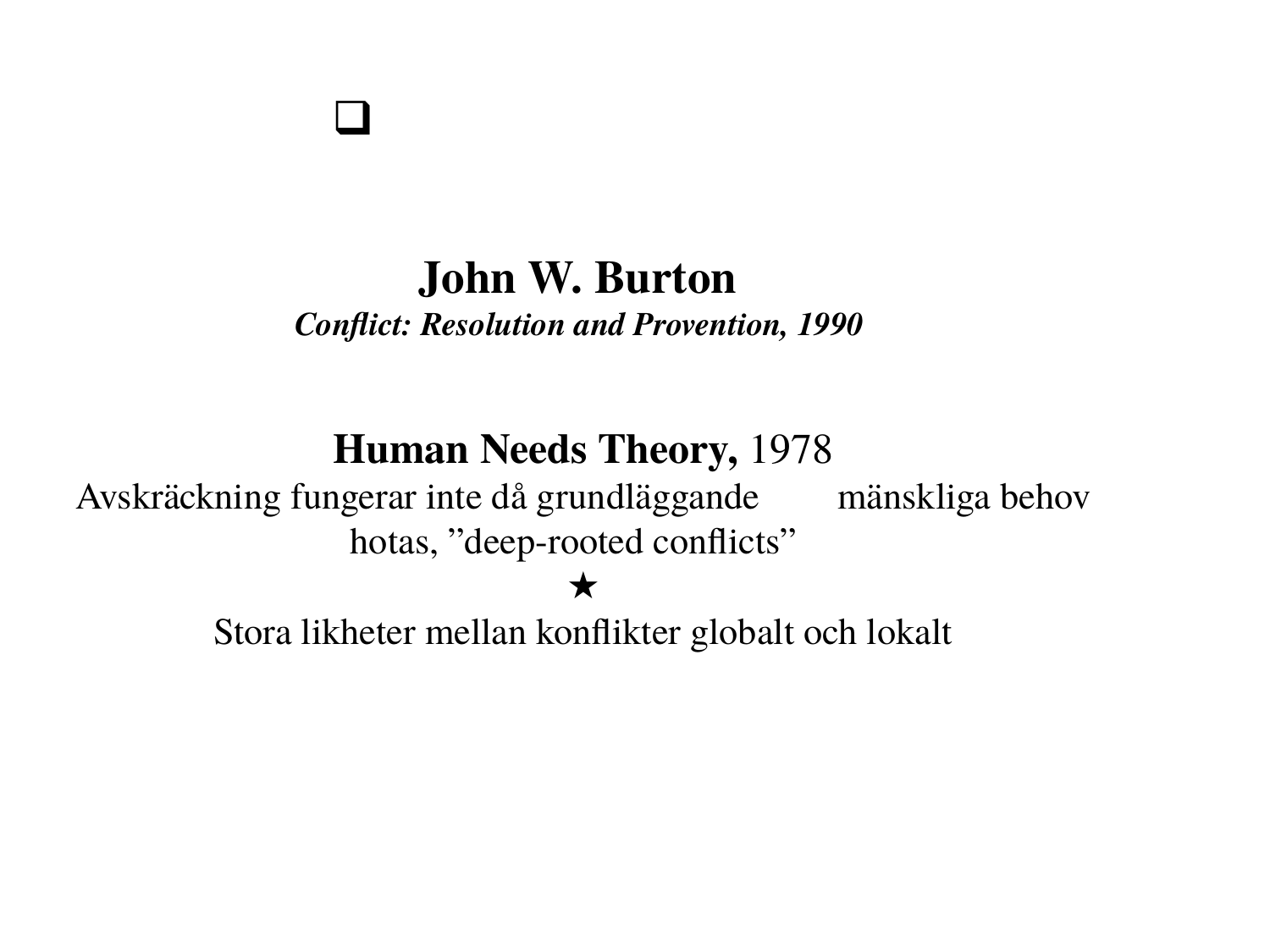

John W. Burton
Conflict: Resolution and Provention, 1990
Human Needs Theory, 1978
Avskräckning fungerar inte då grundläggande 	mänskliga behov hotas, ”deep-rooted conflicts”
★
Stora likheter mellan konflikter globalt och lokalt